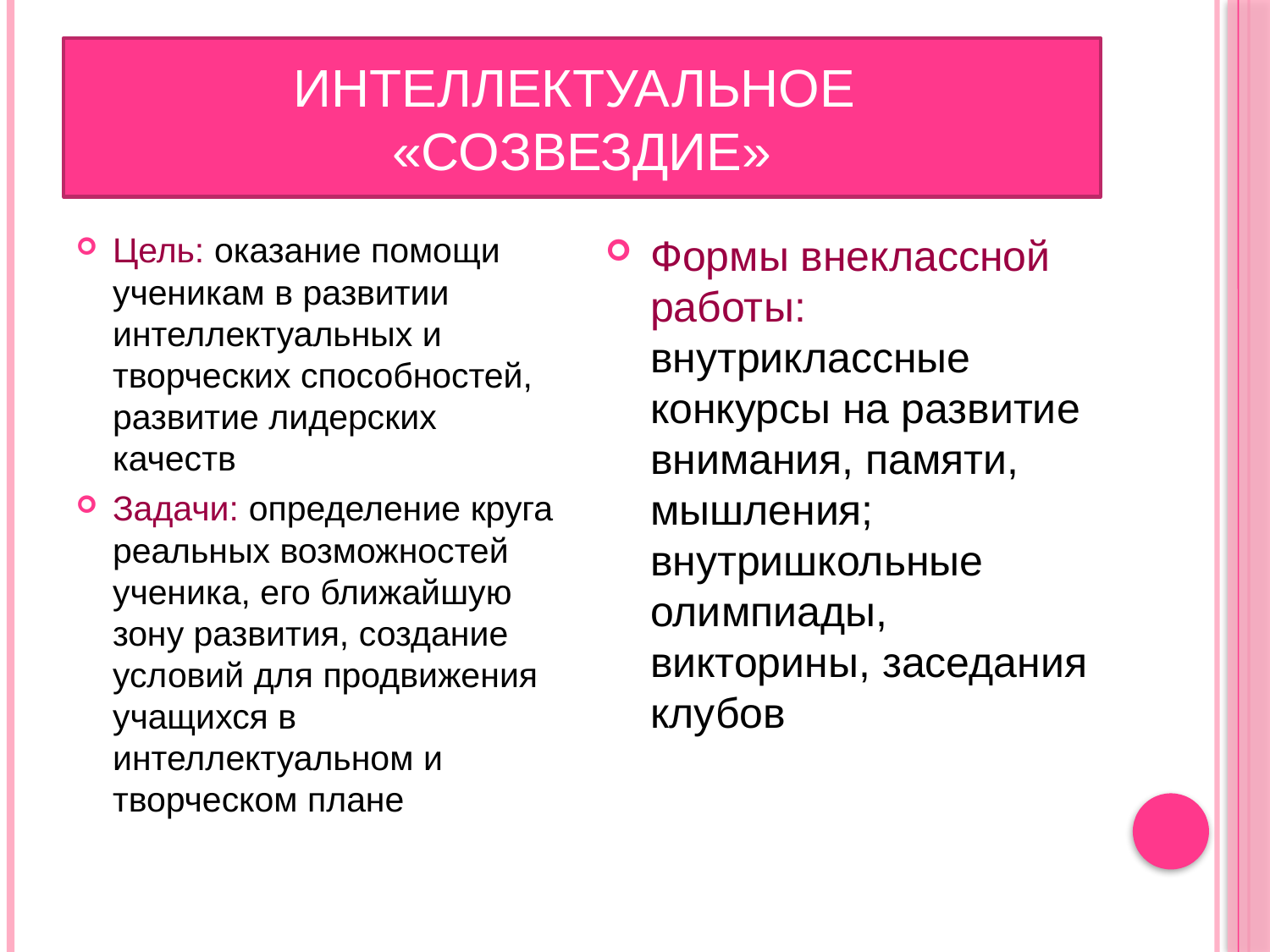

# Интеллектуальное
«Созвездие»
Цель: оказание помощи ученикам в развитии интеллектуальных и творческих способностей, развитие лидерских качеств
Задачи: определение круга реальных возможностей ученика, его ближайшую зону развития, создание условий для продвижения учащихся в интеллектуальном и творческом плане
Формы внеклассной работы: внутриклассные конкурсы на развитие внимания, памяти, мышления; внутришкольные олимпиады, викторины, заседания клубов